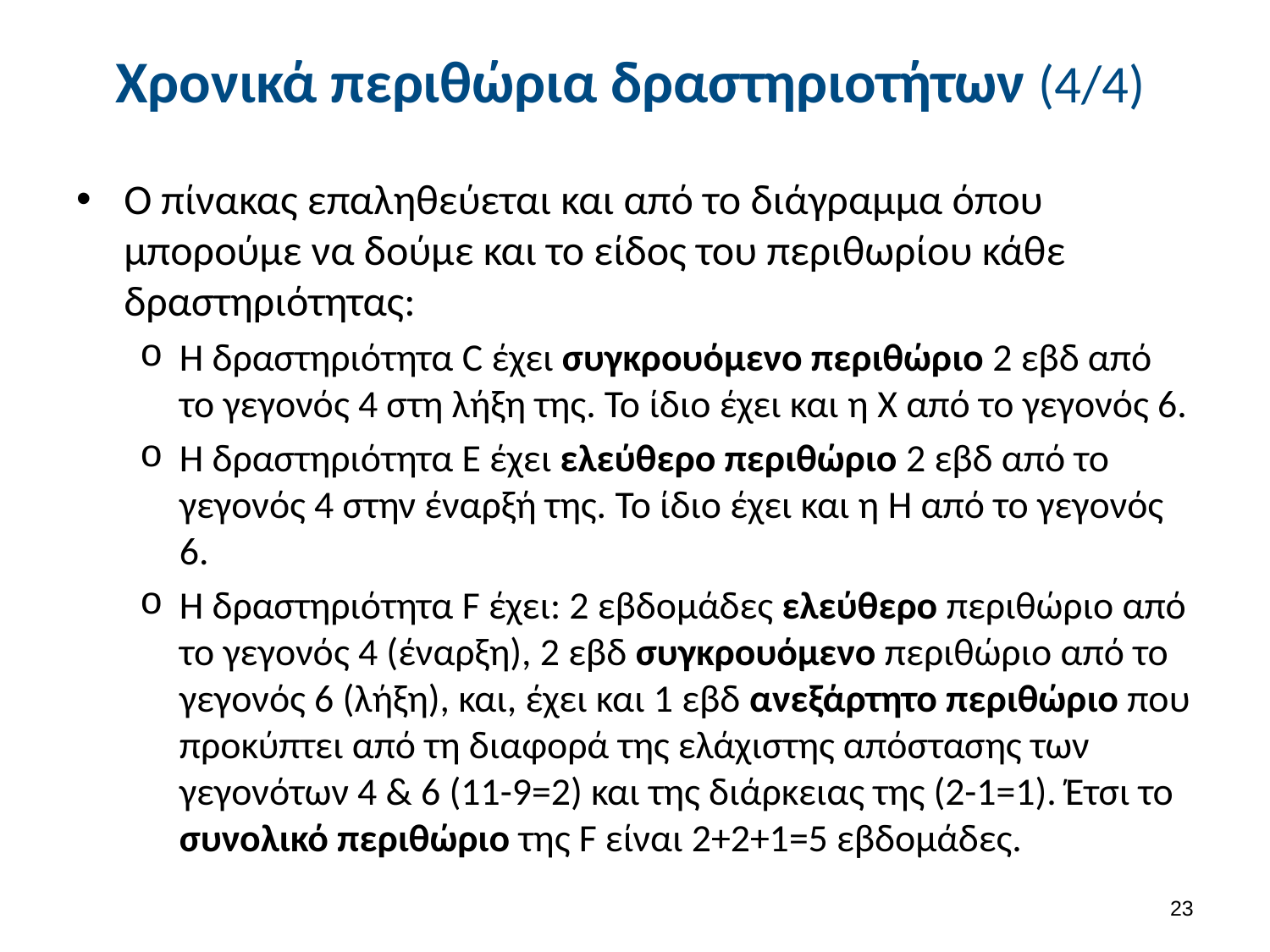

# Χρονικά περιθώρια δραστηριοτήτων (4/4)
Ο πίνακας επαληθεύεται και από το διάγραμμα όπου μπορούμε να δούμε και το είδος του περιθωρίου κάθε δραστηριότητας:
Η δραστηριότητα C έχει συγκρουόμενο περιθώριο 2 εβδ από το γεγονός 4 στη λήξη της. Το ίδιο έχει και η X από το γεγονός 6.
Η δραστηριότητα Ε έχει ελεύθερο περιθώριο 2 εβδ από το γεγονός 4 στην έναρξή της. Το ίδιο έχει και η H από το γεγονός 6.
Η δραστηριότητα F έχει: 2 εβδομάδες ελεύθερο περιθώριο από το γεγονός 4 (έναρξη), 2 εβδ συγκρουόμενο περιθώριο από το γεγονός 6 (λήξη), και, έχει και 1 εβδ ανεξάρτητο περιθώριο που προκύπτει από τη διαφορά της ελάχιστης απόστασης των γεγονότων 4 & 6 (11-9=2) και της διάρκειας της (2-1=1). Έτσι το συνολικό περιθώριο της F είναι 2+2+1=5 εβδομάδες.

23